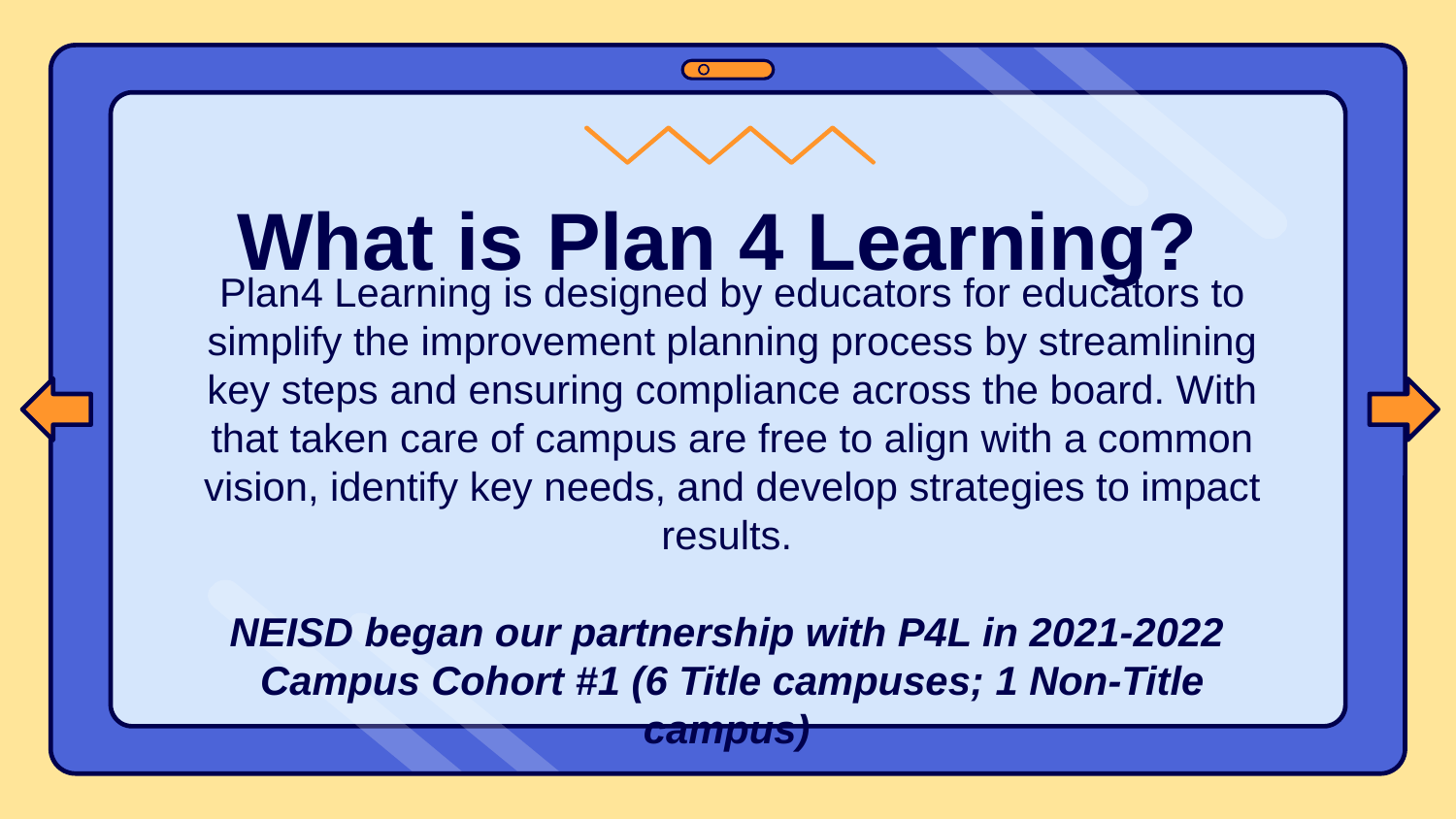

# What is Plan 4 Learning?
Plan4 Learning is designed by educators for educators to simplify the improvement planning process by streamlining key steps and ensuring compliance across the board. With that taken care of campus are free to align with a common vision, identify key needs, and develop strategies to impact results.

NEISD began our partnership with P4L in 2021-2022
Campus Cohort #1 (6 Title campuses; 1 Non-Title campus)